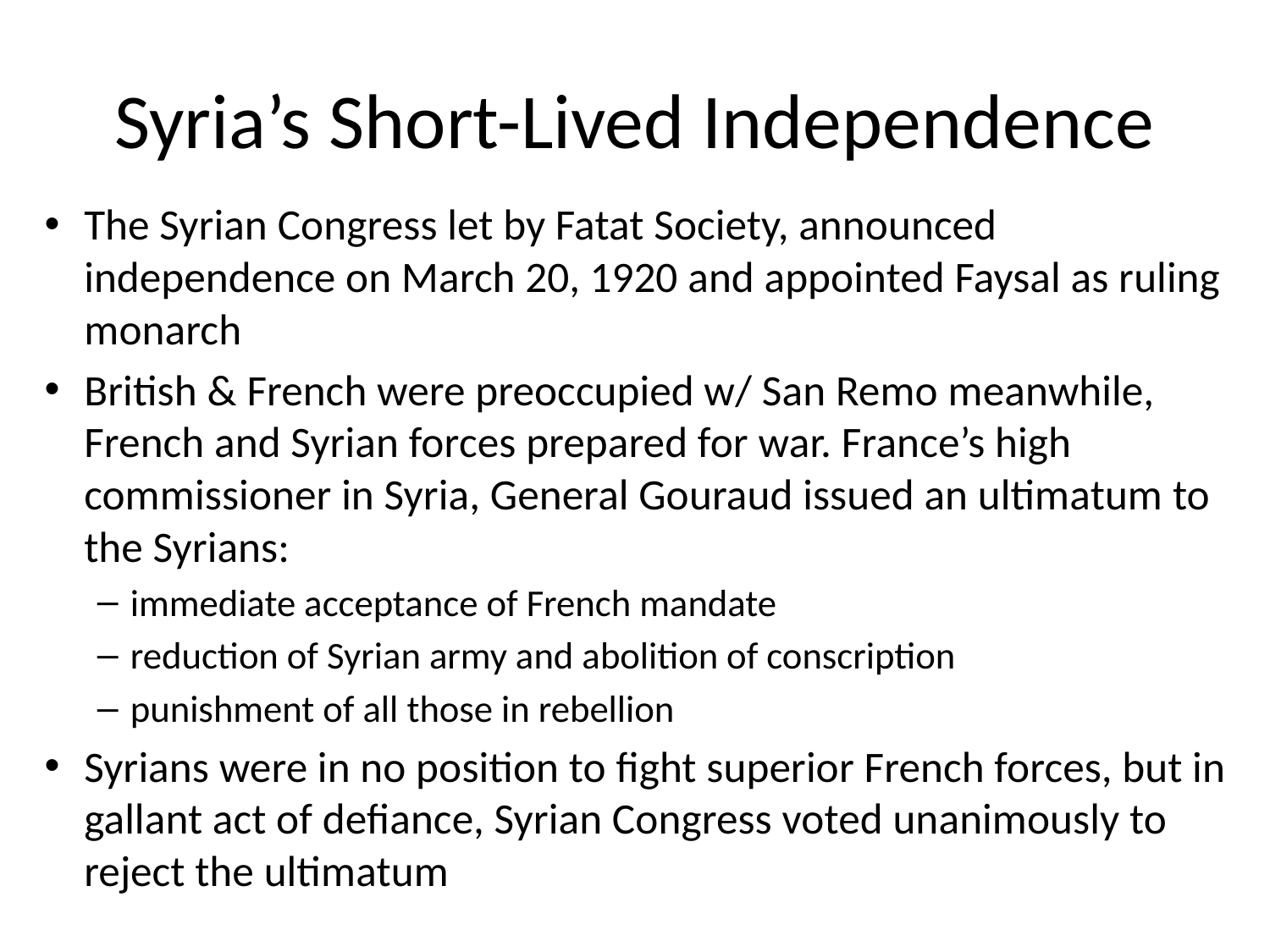

# Syria’s Short-Lived Independence
The Syrian Congress let by Fatat Society, announced independence on March 20, 1920 and appointed Faysal as ruling monarch
British & French were preoccupied w/ San Remo meanwhile, French and Syrian forces prepared for war. France’s high commissioner in Syria, General Gouraud issued an ultimatum to the Syrians:
immediate acceptance of French mandate
reduction of Syrian army and abolition of conscription
punishment of all those in rebellion
Syrians were in no position to fight superior French forces, but in gallant act of defiance, Syrian Congress voted unanimously to reject the ultimatum